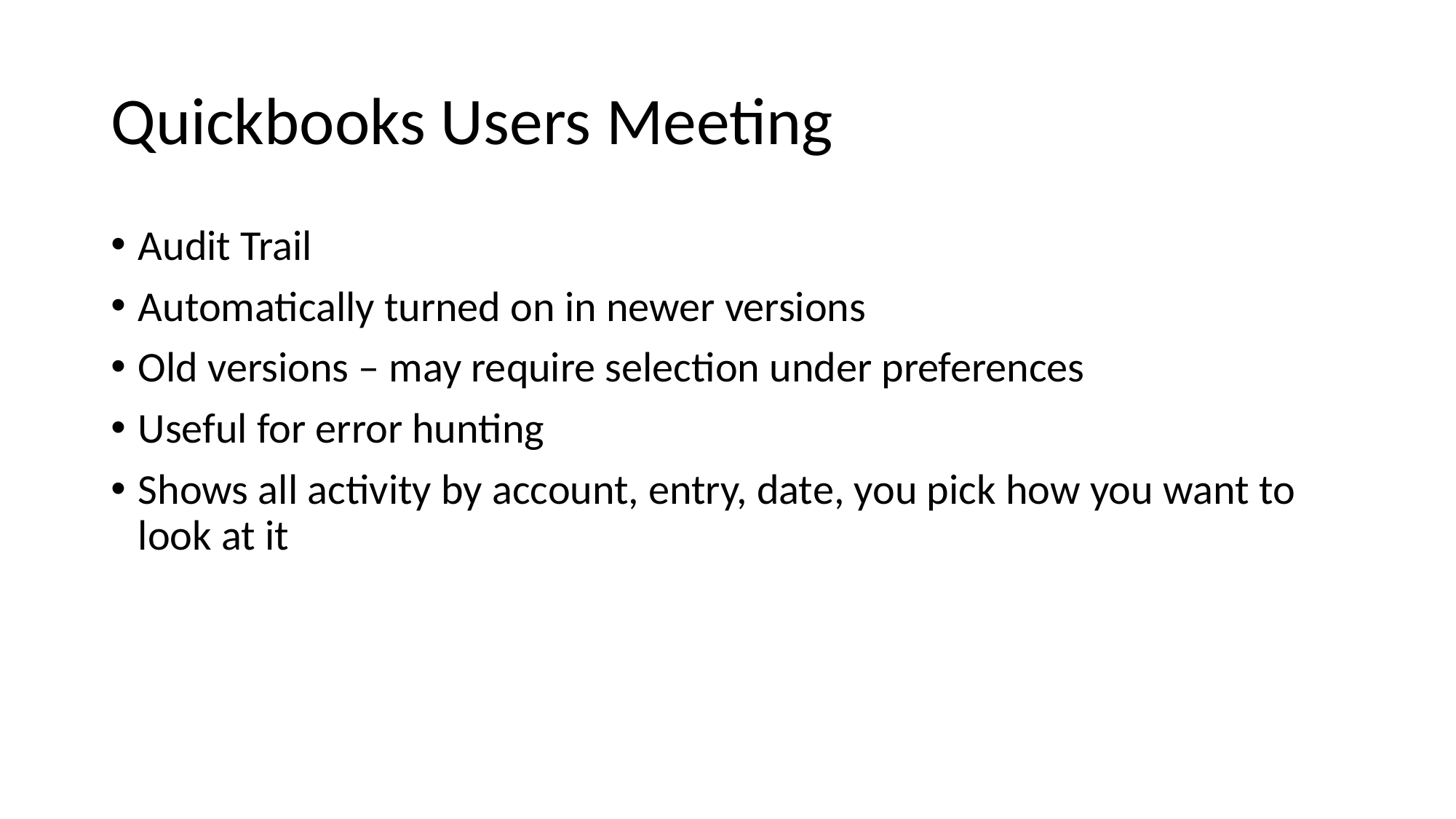

# Quickbooks Users Meeting
Audit Trail
Automatically turned on in newer versions
Old versions – may require selection under preferences
Useful for error hunting
Shows all activity by account, entry, date, you pick how you want to look at it